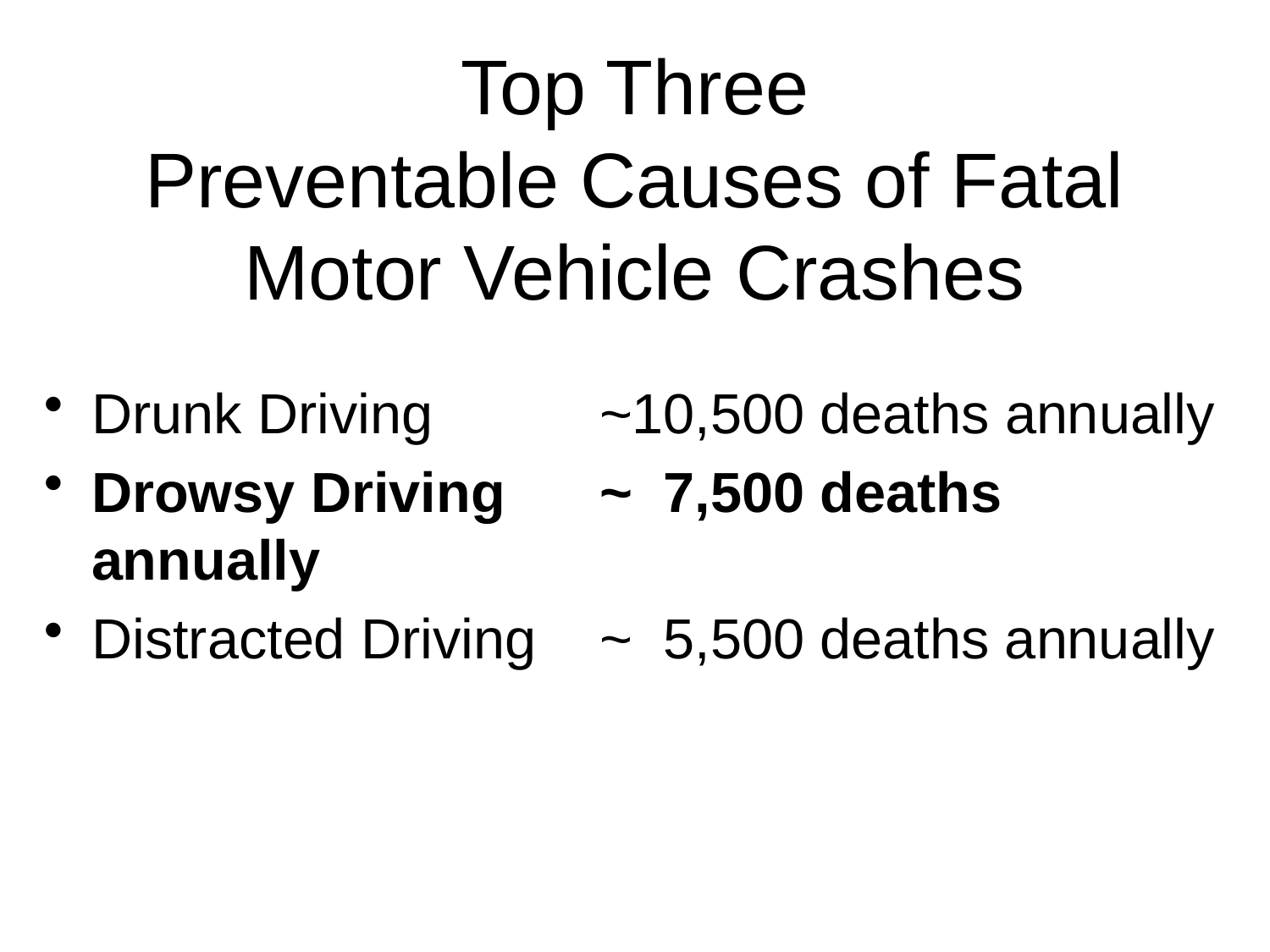

# Top Three Preventable Causes of Fatal Motor Vehicle Crashes
Drunk Driving    	~10,500 deaths annually
Drowsy Driving	~  7,500 deaths annually
Distracted Driving	~  5,500 deaths annually